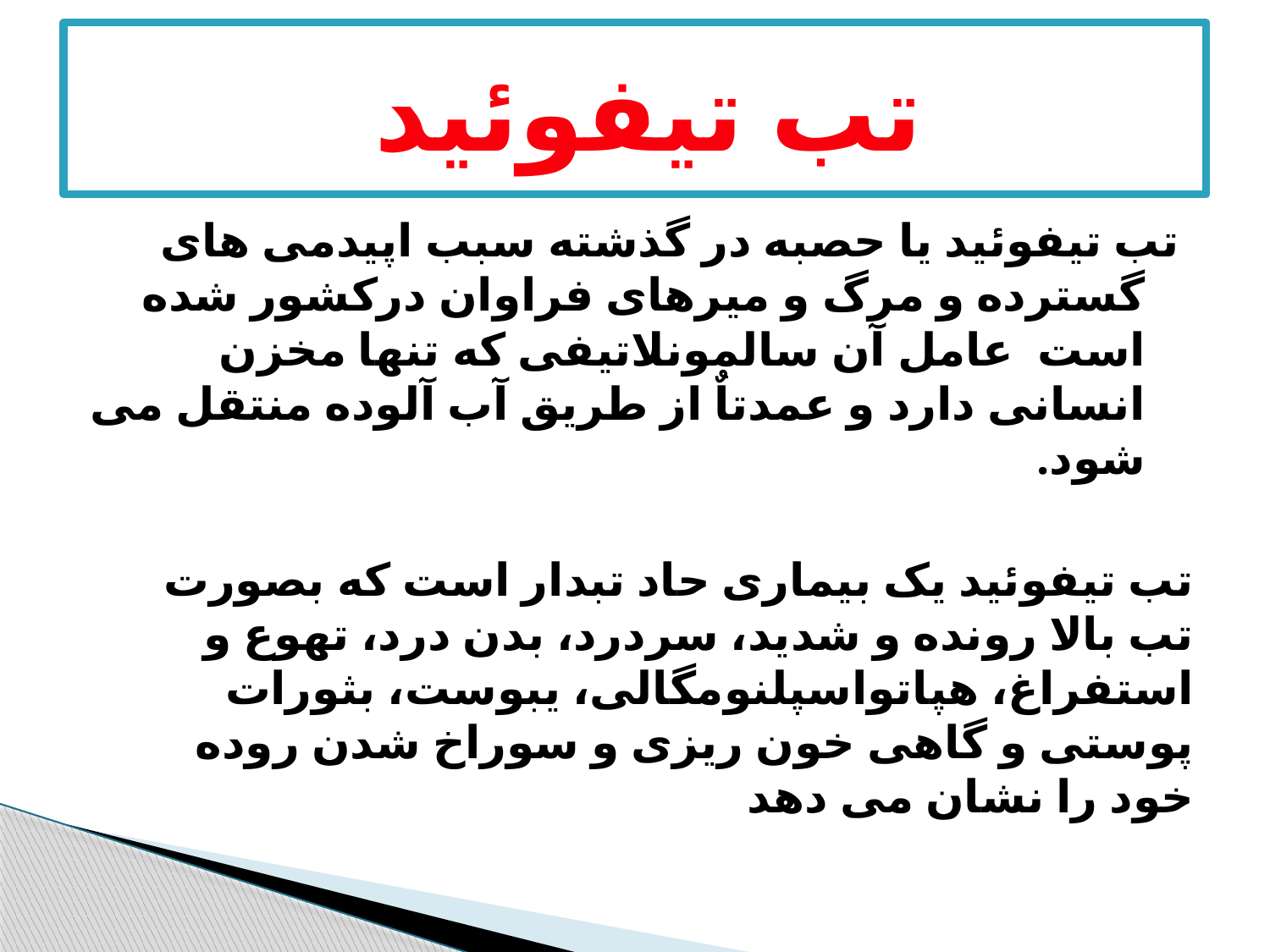

# تب تیفوئید
تب تیفوئید یا حصبه در گذشته سبب اپیدمی های گسترده و مرگ و میرهای فراوان درکشور شده است  عامل آن سالمونلاتیفی که تنها مخزن انسانی دارد و عمدتاٌ از طریق آب آلوده منتقل می شود.

تب تیفوئید یک بیماری حاد تبدار است که بصورت تب بالا رونده و شدید، سردرد، بدن درد، تهوع و استفراغ، هپاتواسپلنومگالی، یبوست، بثورات پوستی و گاهی خون ریزی و سوراخ شدن روده خود را نشان می دهد